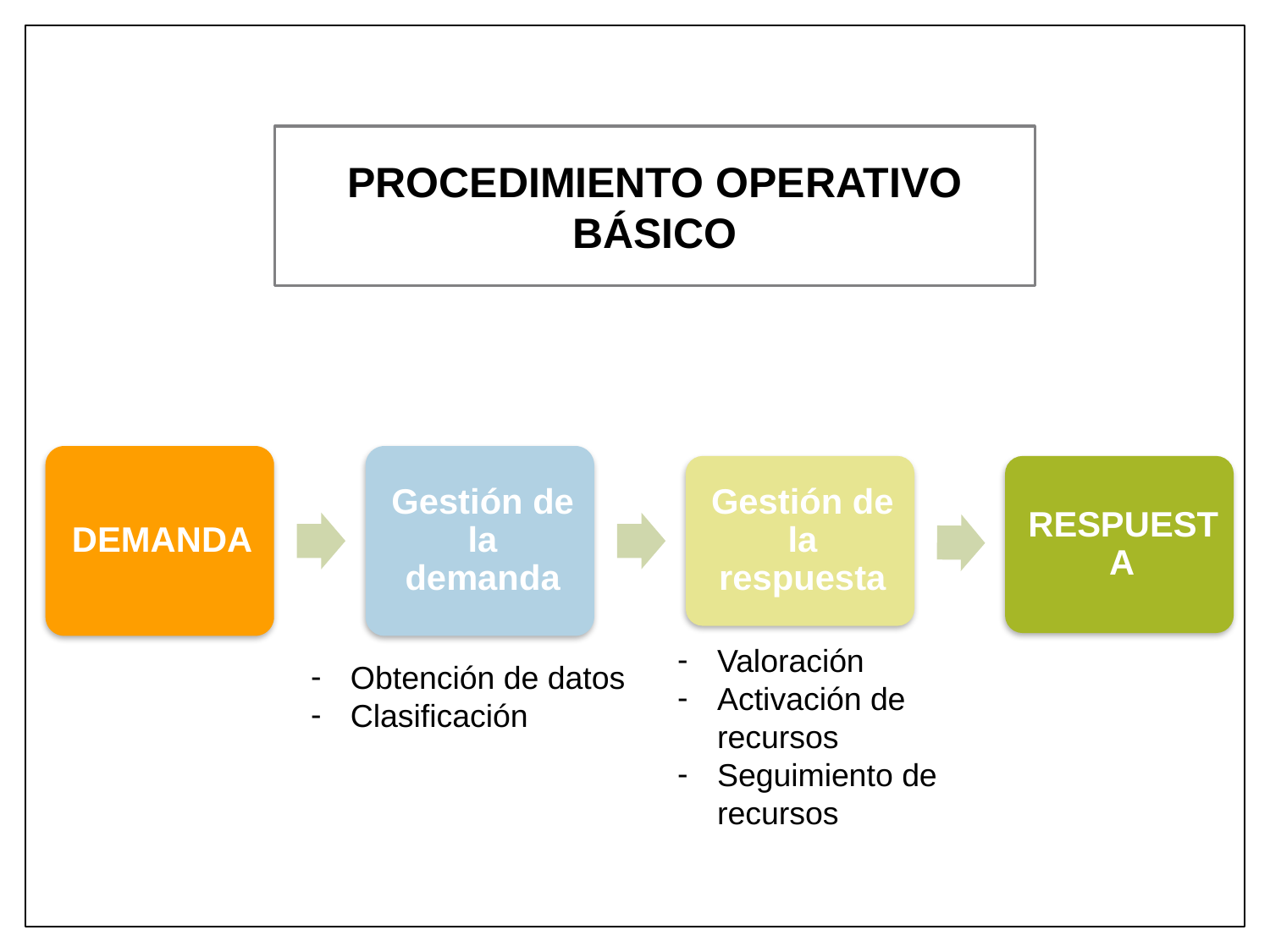

PROCEDIMIENTO OPERATIVO BÁSICO
DEMANDA

Gestión de la demanda

Gestión de la respuesta

RESPUESTA
Obtención de datos
Clasificación
Valoración
Activación de recursos
Seguimiento de recursos